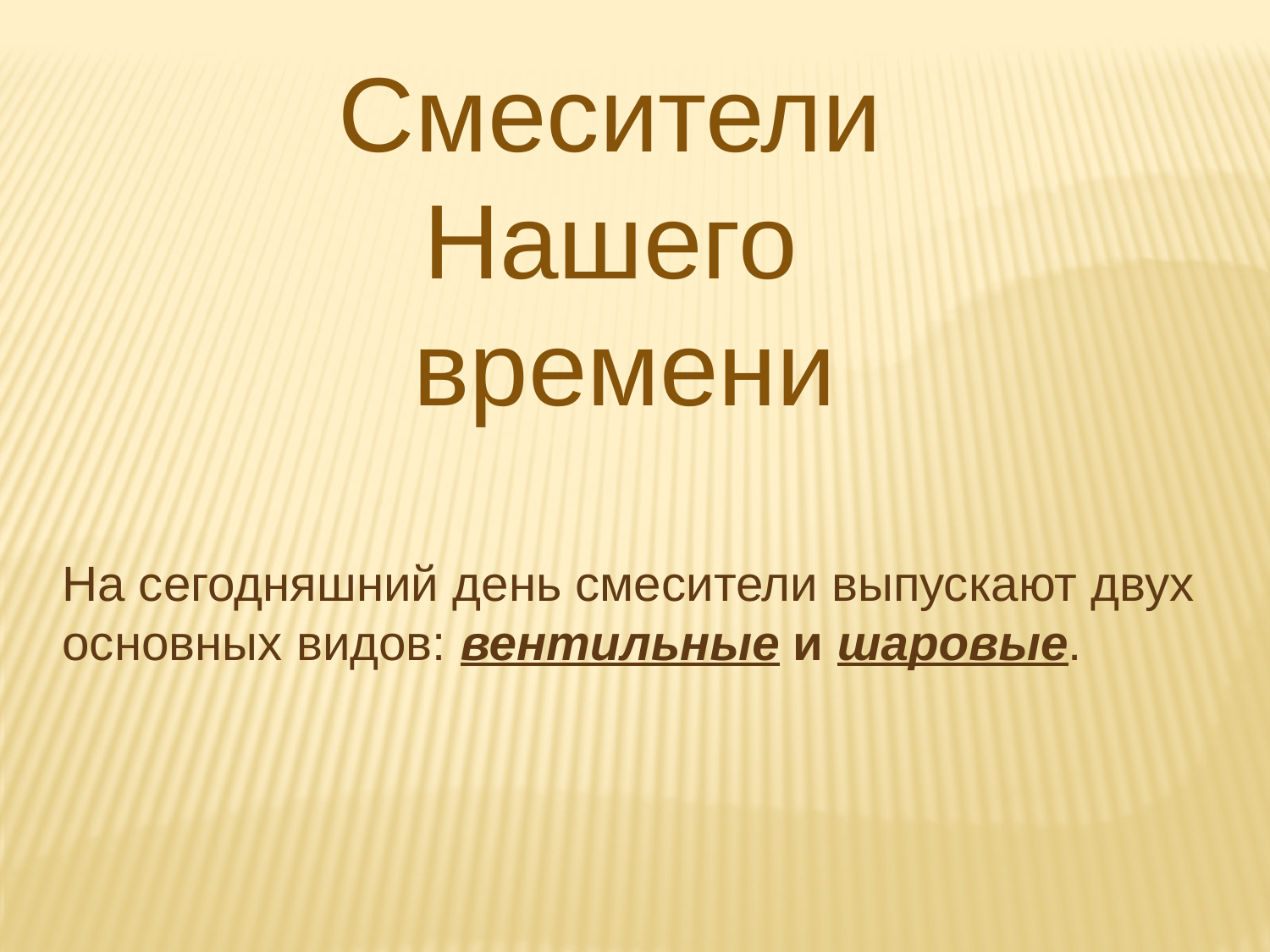

Смесители
Нашего
времени
На сегодняшний день смесители выпускают двух основных видов: вентильные и шаровые.